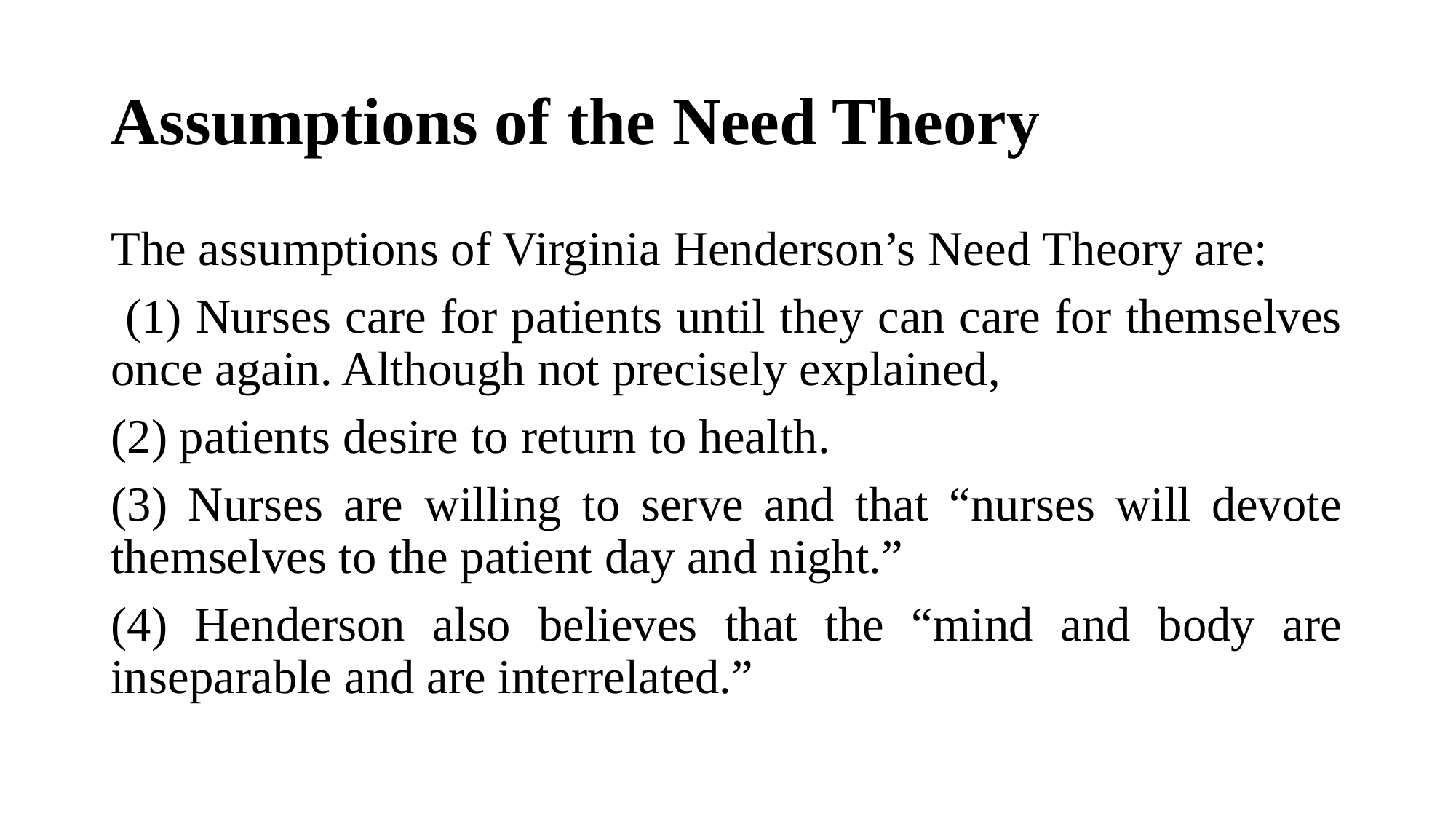

# Assumptions of the Need Theory
The assumptions of Virginia Henderson’s Need Theory are:
 (1) Nurses care for patients until they can care for themselves once again. Although not precisely explained,
(2) patients desire to return to health.
(3) Nurses are willing to serve and that “nurses will devote themselves to the patient day and night.”
(4) Henderson also believes that the “mind and body are inseparable and are interrelated.”